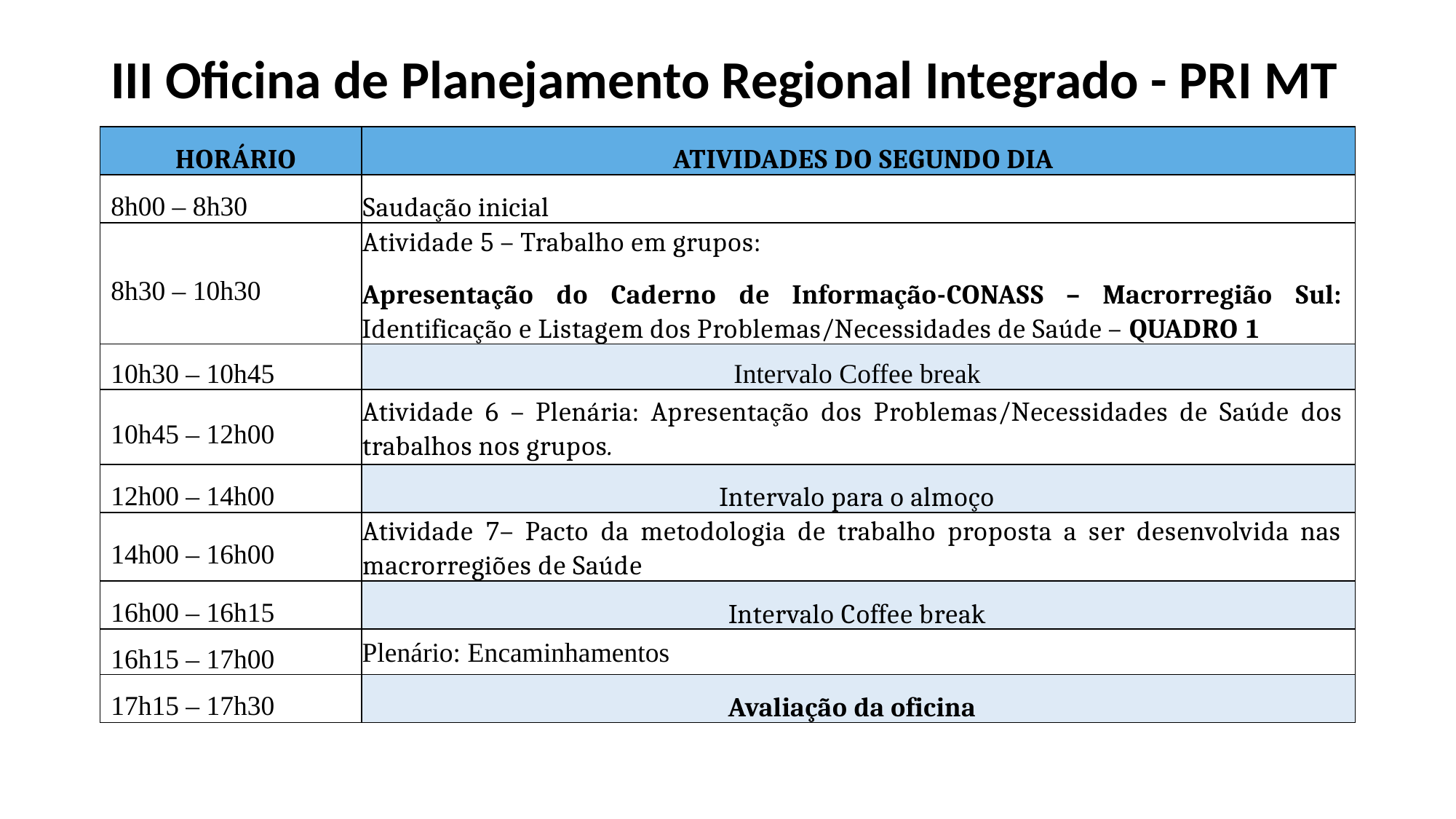

# III Oficina de Planejamento Regional Integrado - PRI MT
| HORÁRIO | ATIVIDADES DO SEGUNDO DIA |
| --- | --- |
| 8h00 – 8h30 | Saudação inicial |
| 8h30 – 10h30 | Atividade 5 – Trabalho em grupos: Apresentação do Caderno de Informação-CONASS – Macrorregião Sul: Identificação e Listagem dos Problemas/Necessidades de Saúde – QUADRO 1 |
| 10h30 – 10h45 | Intervalo Coffee break |
| 10h45 – 12h00 | Atividade 6 – Plenária: Apresentação dos Problemas/Necessidades de Saúde dos trabalhos nos grupos. |
| 12h00 – 14h00 | Intervalo para o almoço |
| 14h00 – 16h00 | Atividade 7– Pacto da metodologia de trabalho proposta a ser desenvolvida nas macrorregiões de Saúde |
| 16h00 – 16h15 | Intervalo Coffee break |
| 16h15 – 17h00 | Plenário: Encaminhamentos |
| 17h15 – 17h30 | Avaliação da oficina |